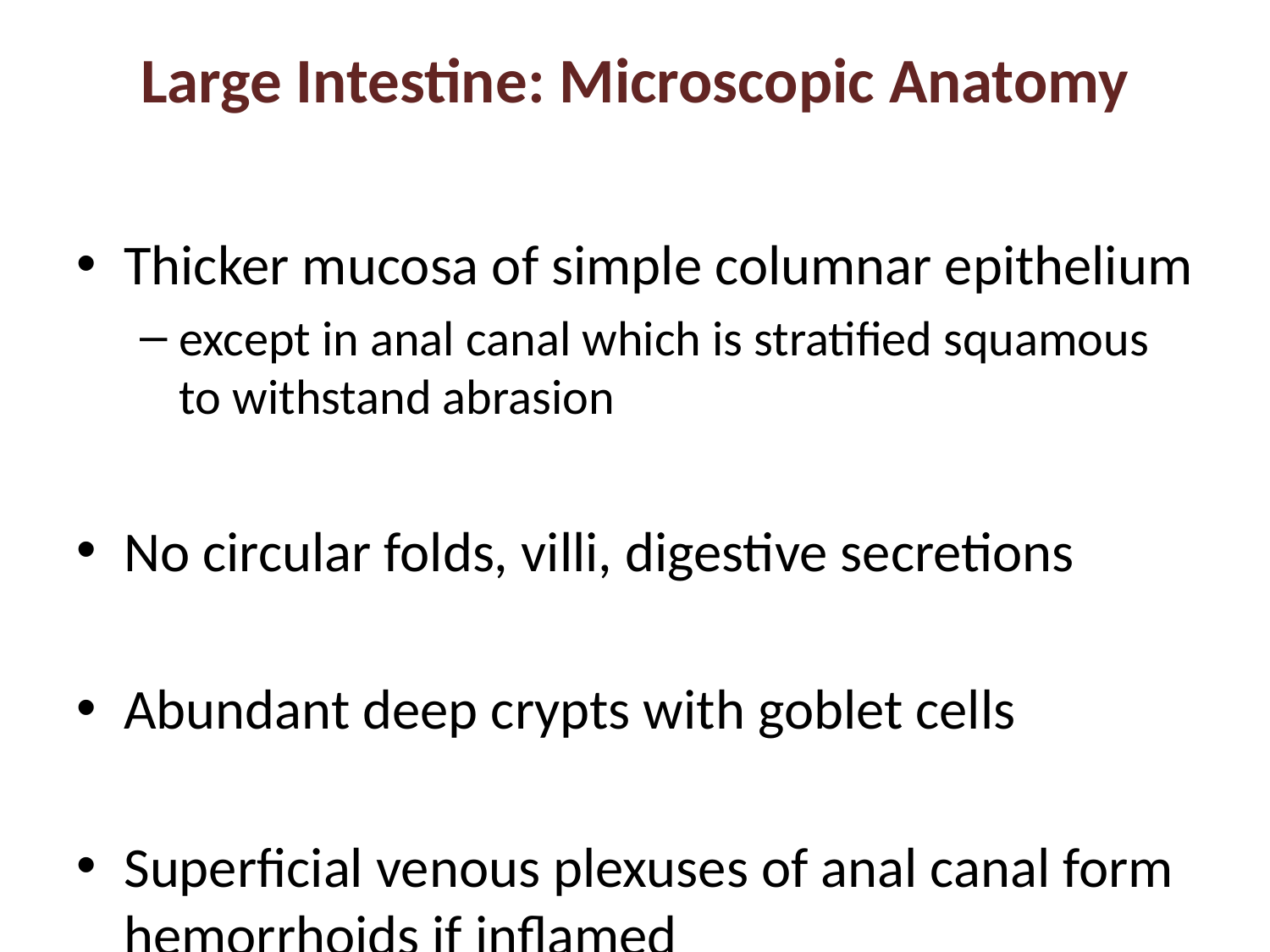

# Large Intestine: Microscopic Anatomy
Thicker mucosa of simple columnar epithelium
except in anal canal which is stratified squamous to withstand abrasion

No circular folds, villi, digestive secretions

Abundant deep crypts with goblet cells

Superficial venous plexuses of anal canal form hemorrhoids if inflamed